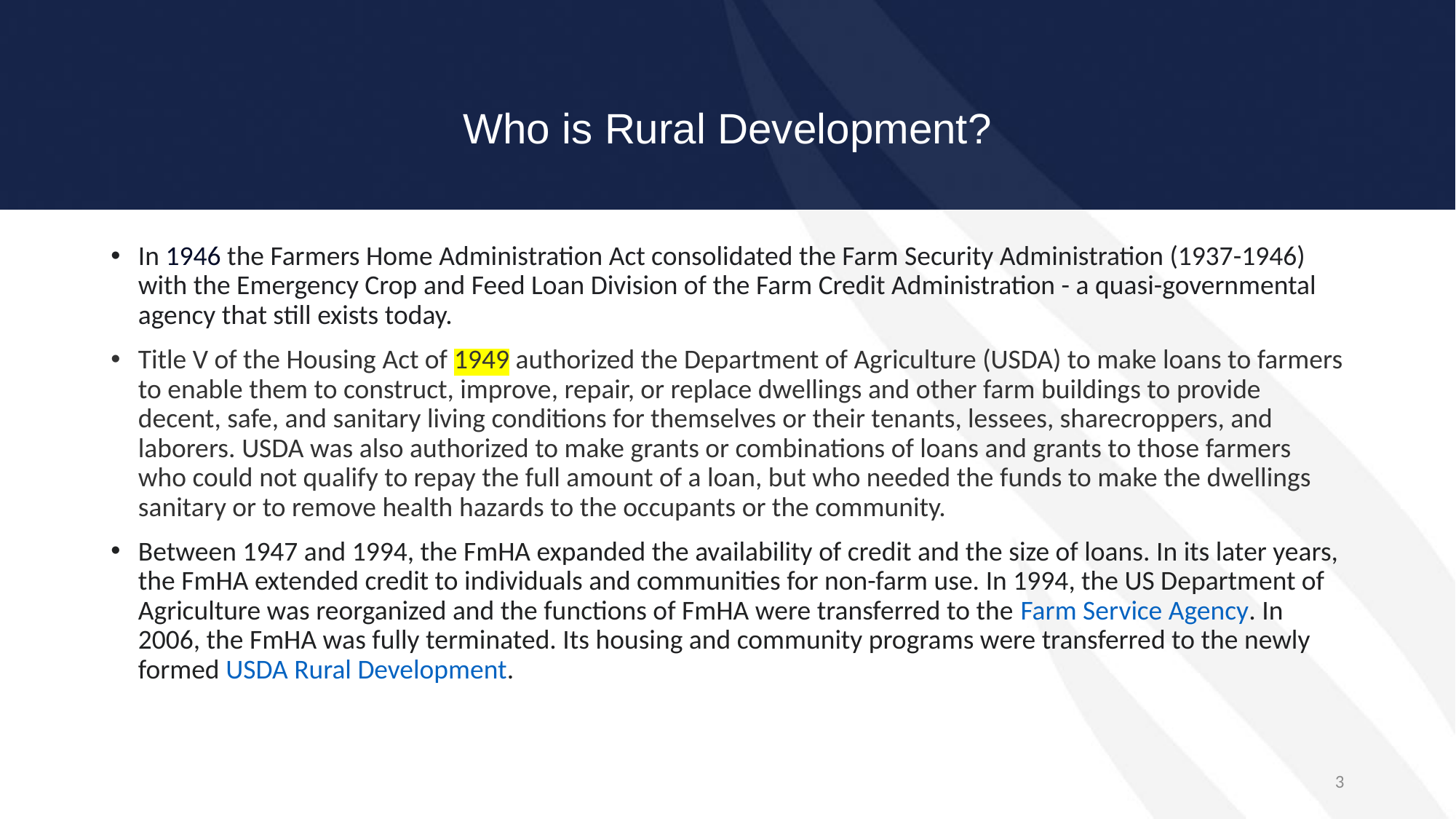

# Who is Rural Development?
In 1946 the Farmers Home Administration Act consolidated the Farm Security Administration (1937-1946) with the Emergency Crop and Feed Loan Division of the Farm Credit Administration - a quasi-governmental agency that still exists today.
Title V of the Housing Act of 1949 authorized the Department of Agriculture (USDA) to make loans to farmers to enable them to construct, improve, repair, or replace dwellings and other farm buildings to provide decent, safe, and sanitary living conditions for themselves or their tenants, lessees, sharecroppers, and laborers. USDA was also authorized to make grants or combinations of loans and grants to those farmers who could not qualify to repay the full amount of a loan, but who needed the funds to make the dwellings sanitary or to remove health hazards to the occupants or the community.
Between 1947 and 1994, the FmHA expanded the availability of credit and the size of loans. In its later years, the FmHA extended credit to individuals and communities for non-farm use. In 1994, the US Department of Agriculture was reorganized and the functions of FmHA were transferred to the Farm Service Agency. In 2006, the FmHA was fully terminated. Its housing and community programs were transferred to the newly formed USDA Rural Development.
3